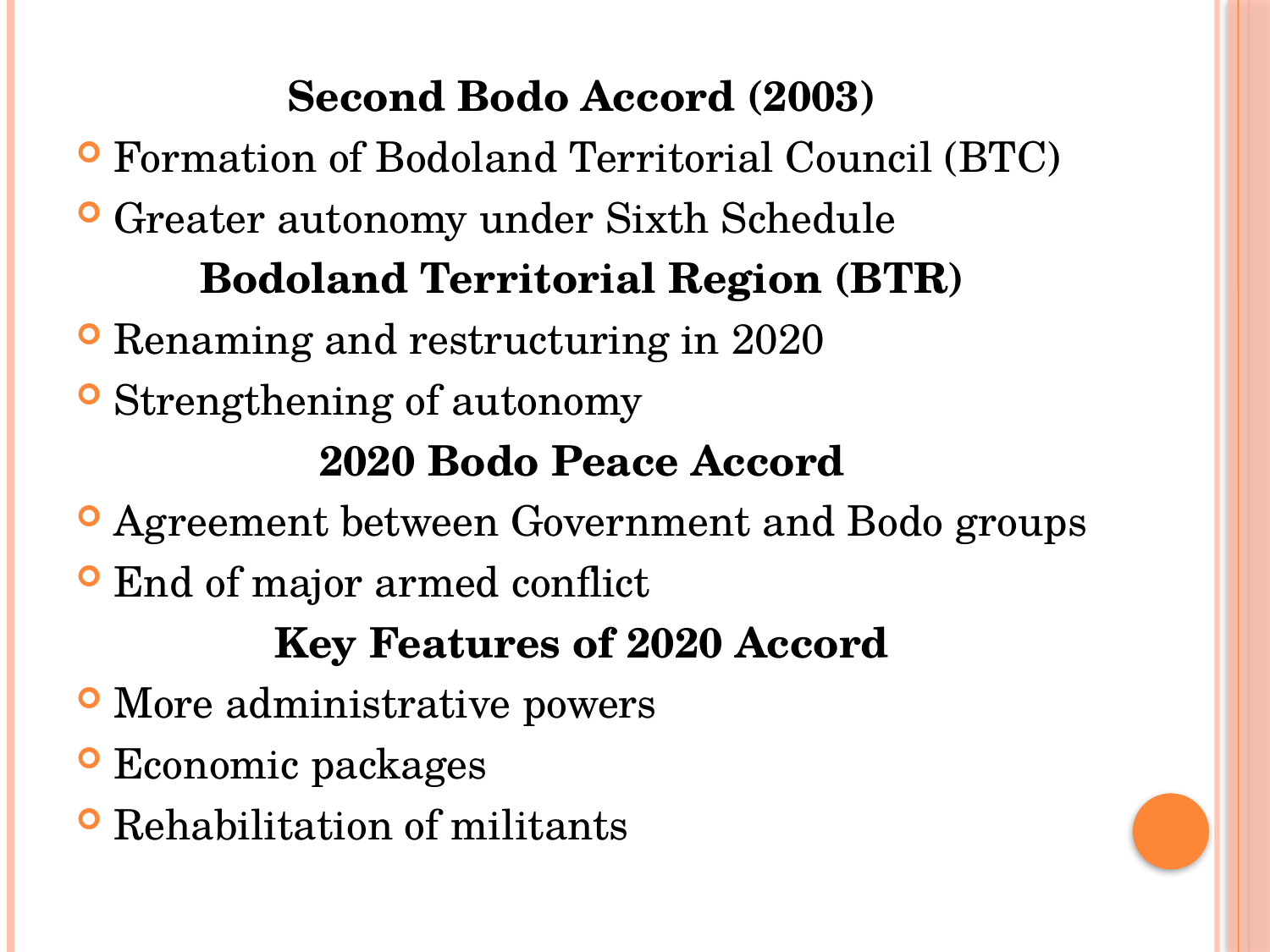

Second Bodo Accord (2003)
Formation of Bodoland Territorial Council (BTC)
Greater autonomy under Sixth Schedule
Bodoland Territorial Region (BTR)
Renaming and restructuring in 2020
Strengthening of autonomy
2020 Bodo Peace Accord
Agreement between Government and Bodo groups
End of major armed conflict
Key Features of 2020 Accord
More administrative powers
Economic packages
Rehabilitation of militants